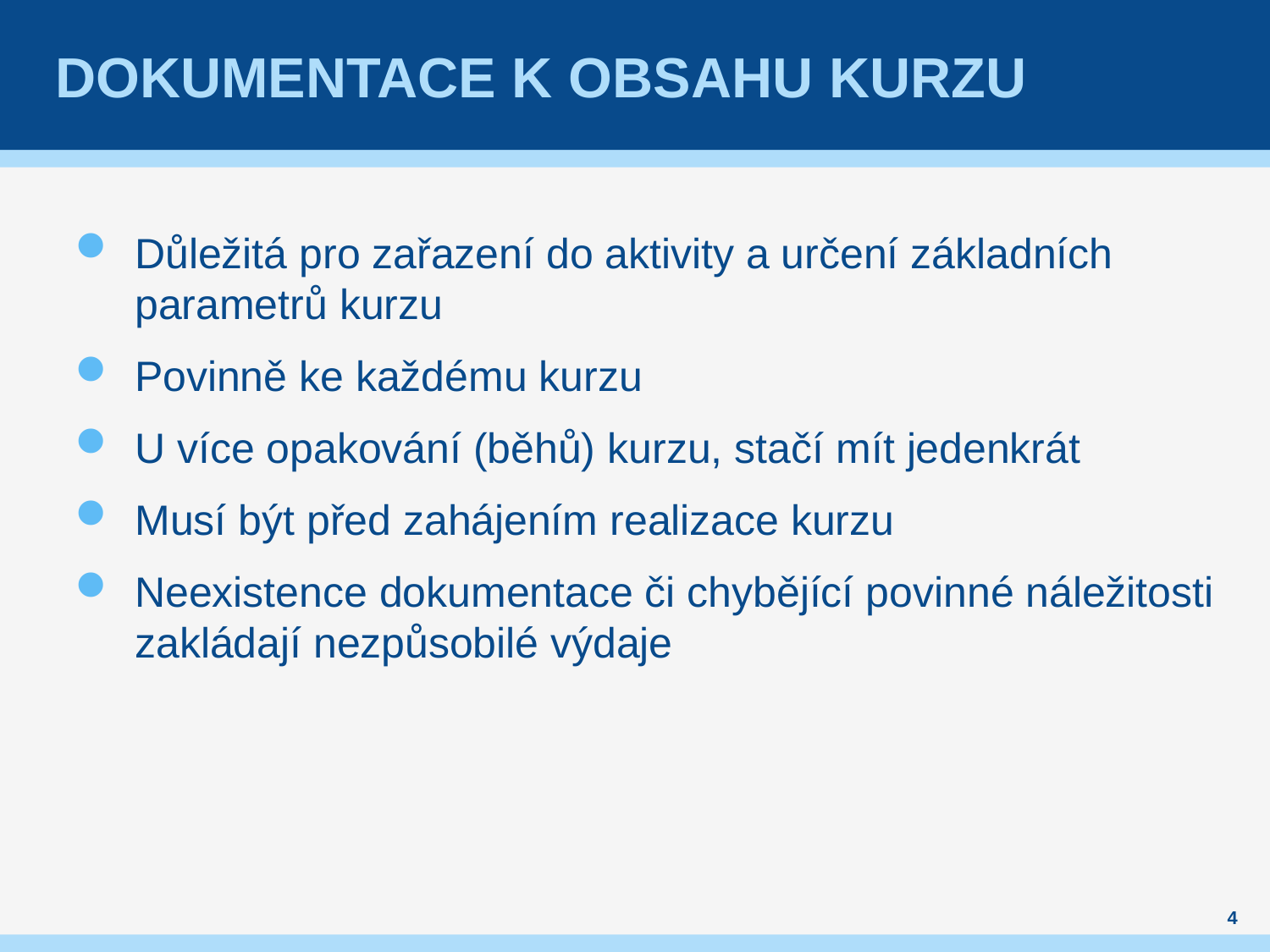

# Dokumentace k obsahu kurzu
Důležitá pro zařazení do aktivity a určení základních parametrů kurzu
Povinně ke každému kurzu
U více opakování (běhů) kurzu, stačí mít jedenkrát
Musí být před zahájením realizace kurzu
Neexistence dokumentace či chybějící povinné náležitosti zakládají nezpůsobilé výdaje

4